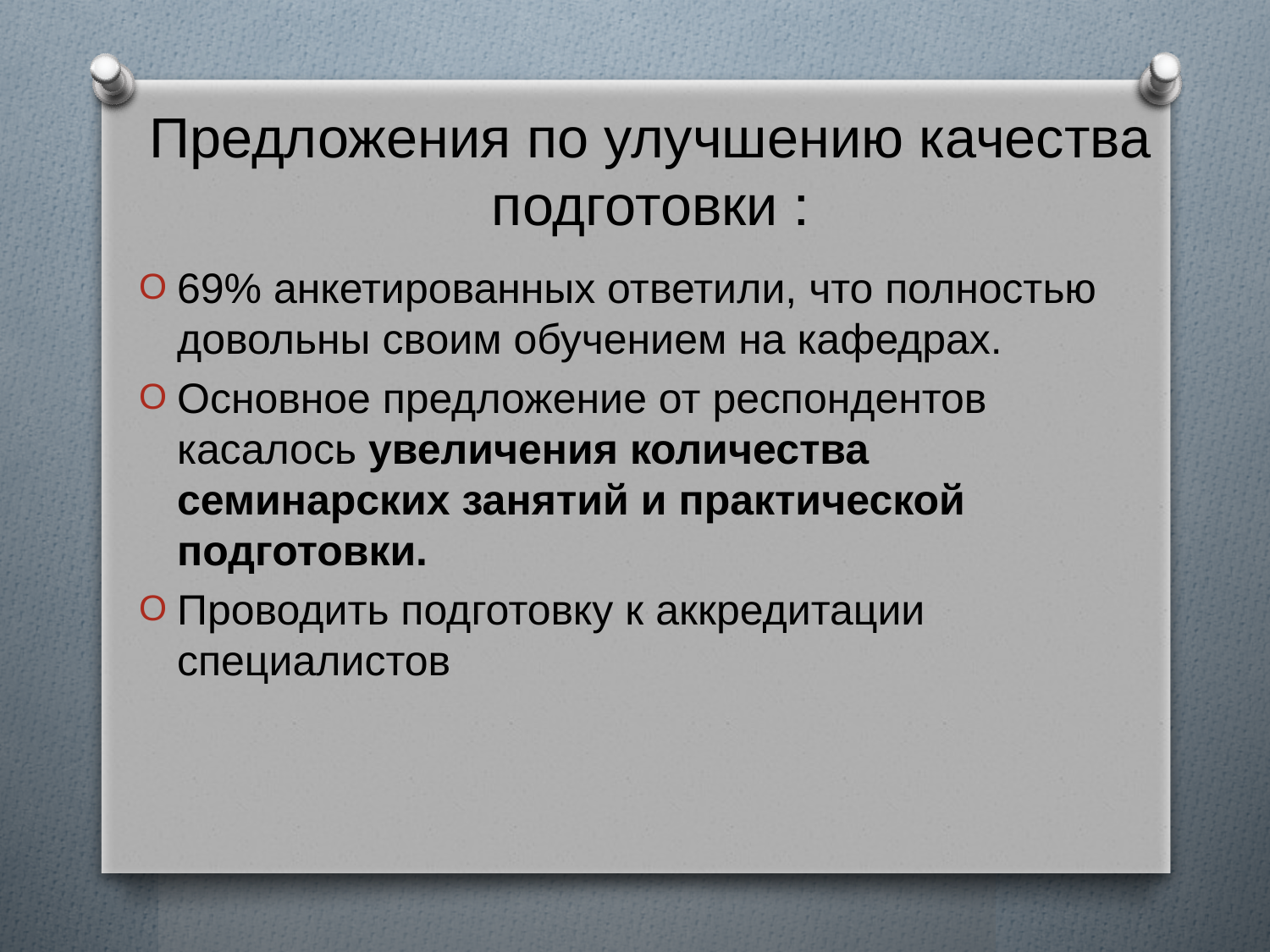

# Предложения по улучшению качества подготовки :
69% анкетированных ответили, что полностью довольны своим обучением на кафедрах.
Основное предложение от респондентов касалось увеличения количества семинарских занятий и практической подготовки.
Проводить подготовку к аккредитации специалистов